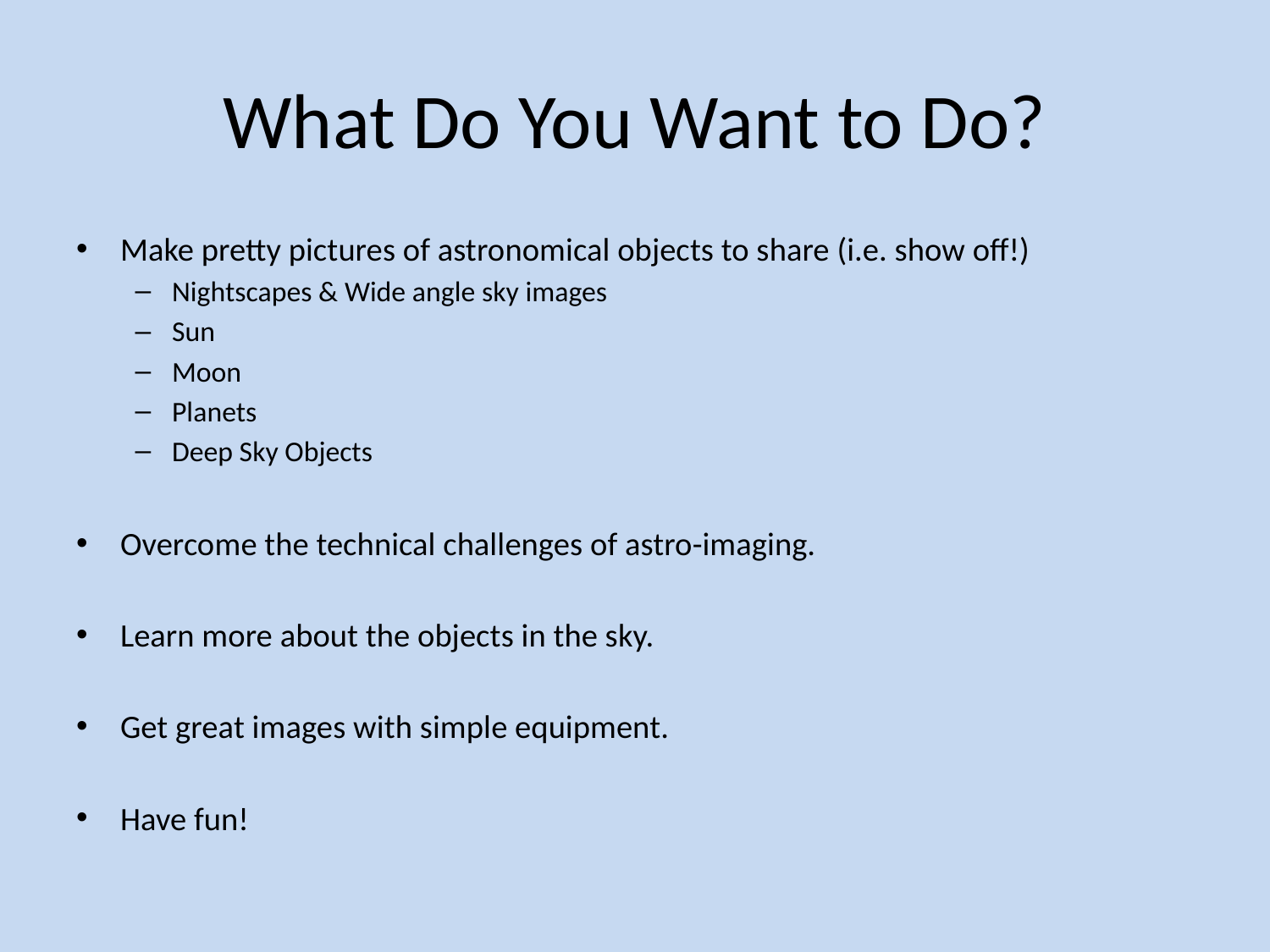

# What Do You Want to Do?
Make pretty pictures of astronomical objects to share (i.e. show off!)
Nightscapes & Wide angle sky images
Sun
Moon
Planets
Deep Sky Objects

Overcome the technical challenges of astro-imaging.

Learn more about the objects in the sky.

Get great images with simple equipment.

Have fun!